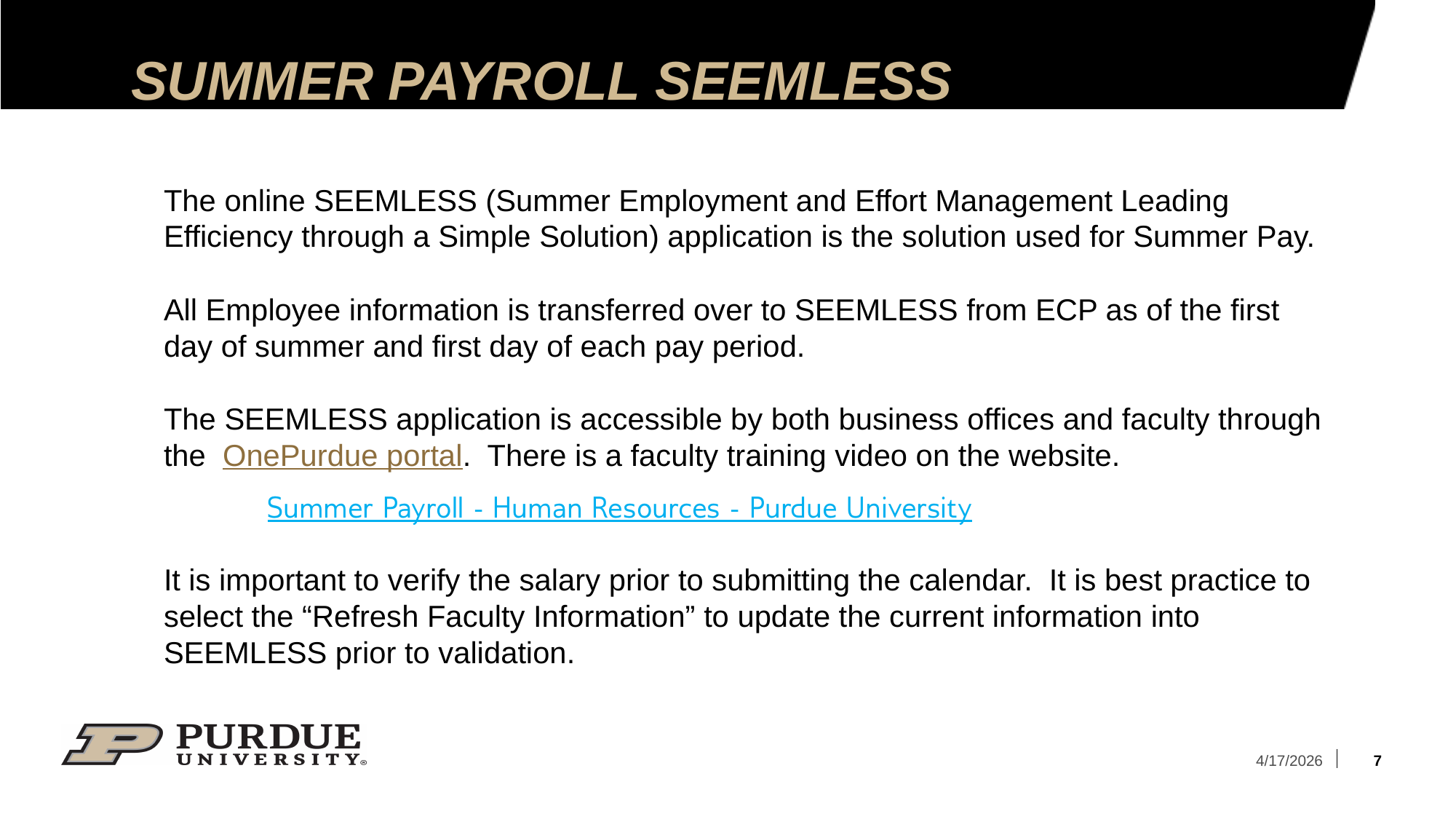

# SUMMER PAYROLL SEEMLESS
The online SEEMLESS (Summer Employment and Effort Management Leading Efficiency through a Simple Solution) application is the solution used for Summer Pay.

All Employee information is transferred over to SEEMLESS from ECP as of the first day of summer and first day of each pay period.

The SEEMLESS application is accessible by both business offices and faculty through the  OnePurdue portal.  There is a faculty training video on the website.
Summer Payroll - Human Resources - Purdue University

It is important to verify the salary prior to submitting the calendar.  It is best practice to select the “Refresh Faculty Information” to update the current information into SEEMLESS prior to validation.

7
4/17/2026